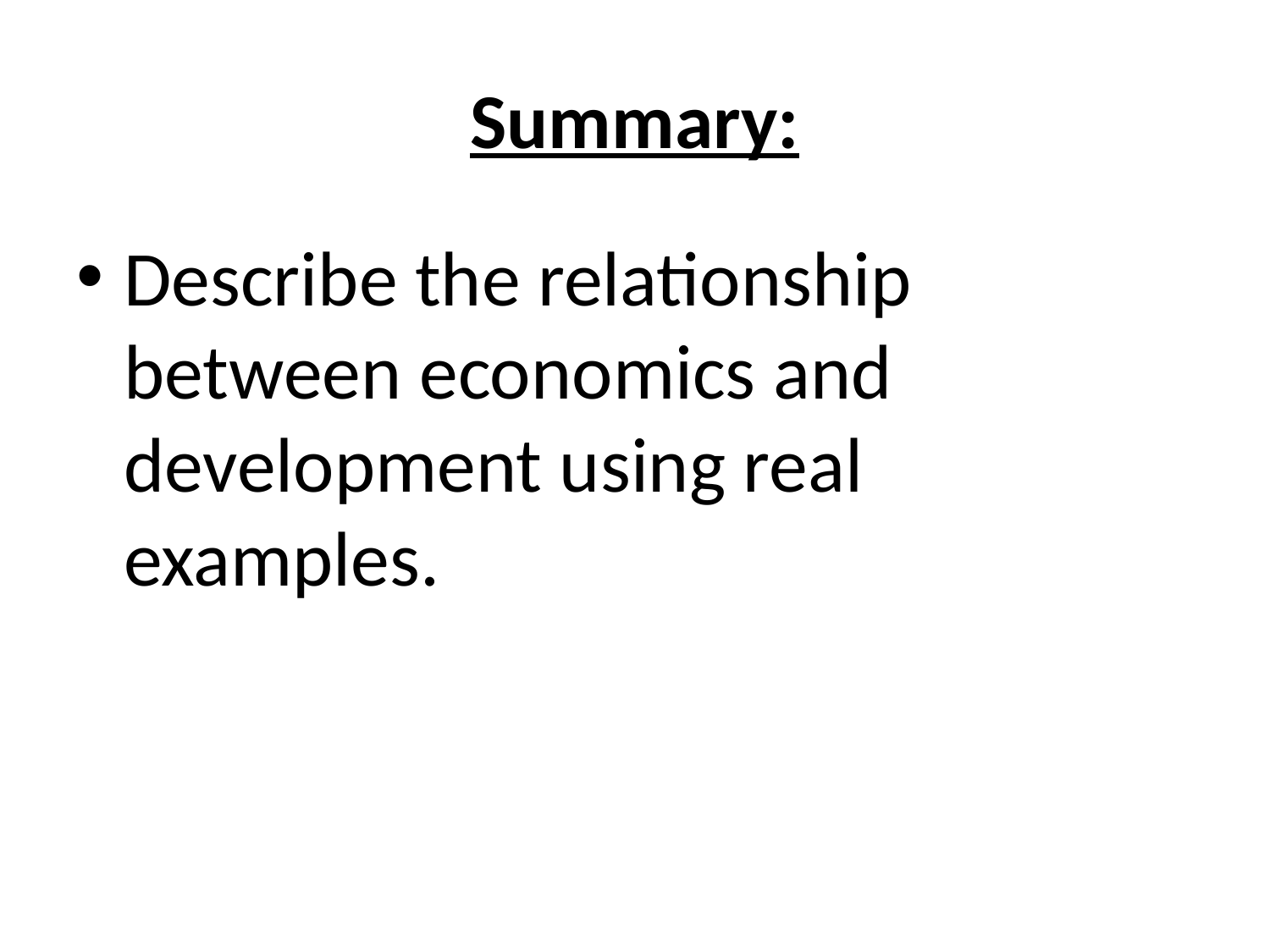

# Summary:
Describe the relationship between economics and development using real examples.